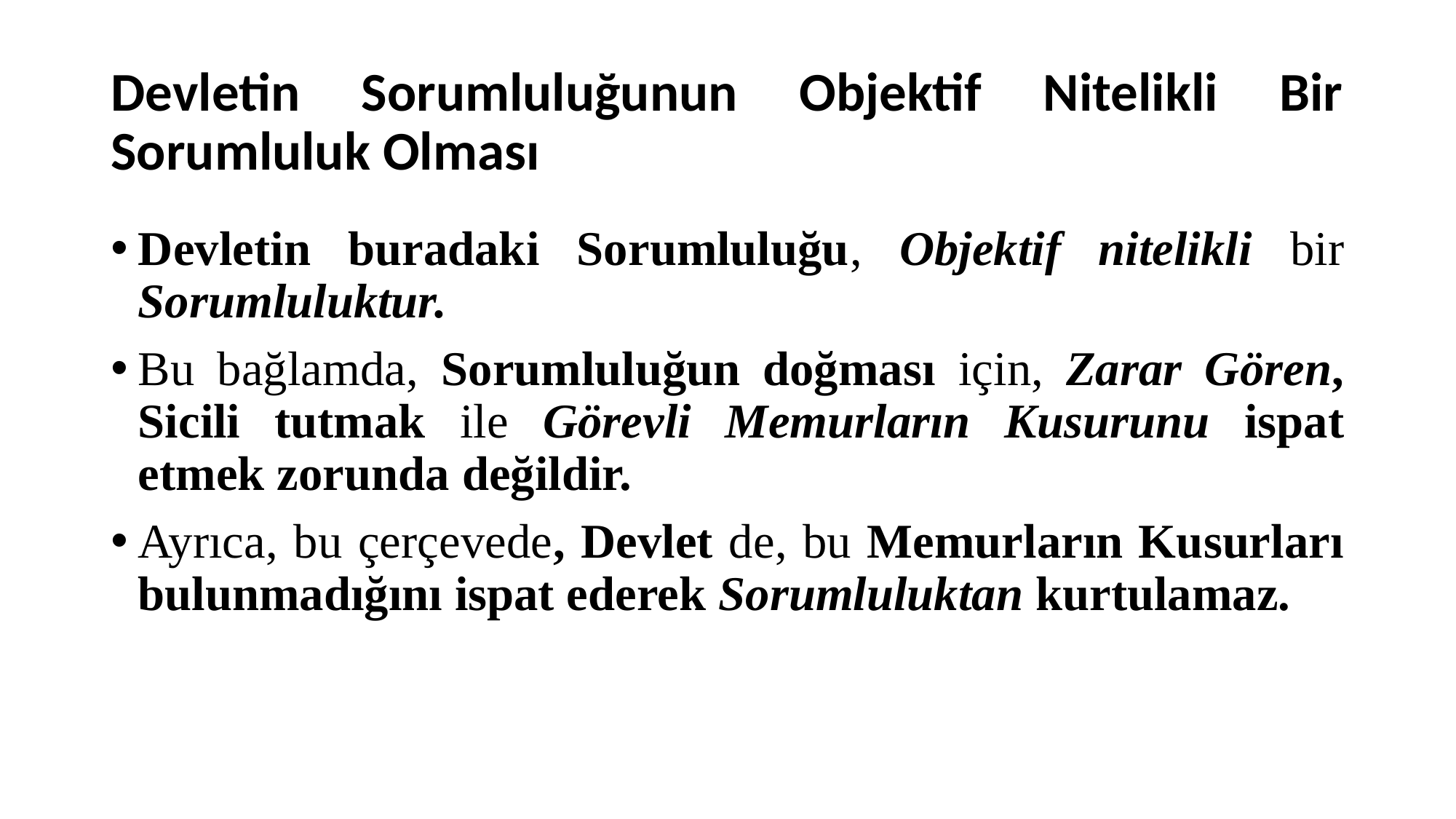

# Devletin Sorumluluğunun Objektif Nitelikli Bir Sorumluluk Olması
Devletin buradaki Sorumluluğu, Objektif nitelikli bir Sorumluluktur.
Bu bağlamda, Sorumluluğun doğması için, Zarar Gören, Sicili tutmak ile Görevli Memurların Kusurunu ispat etmek zorunda değildir.
Ayrıca, bu çerçevede, Devlet de, bu Memurların Kusurları bulunmadığını ispat ederek Sorumluluktan kurtulamaz.